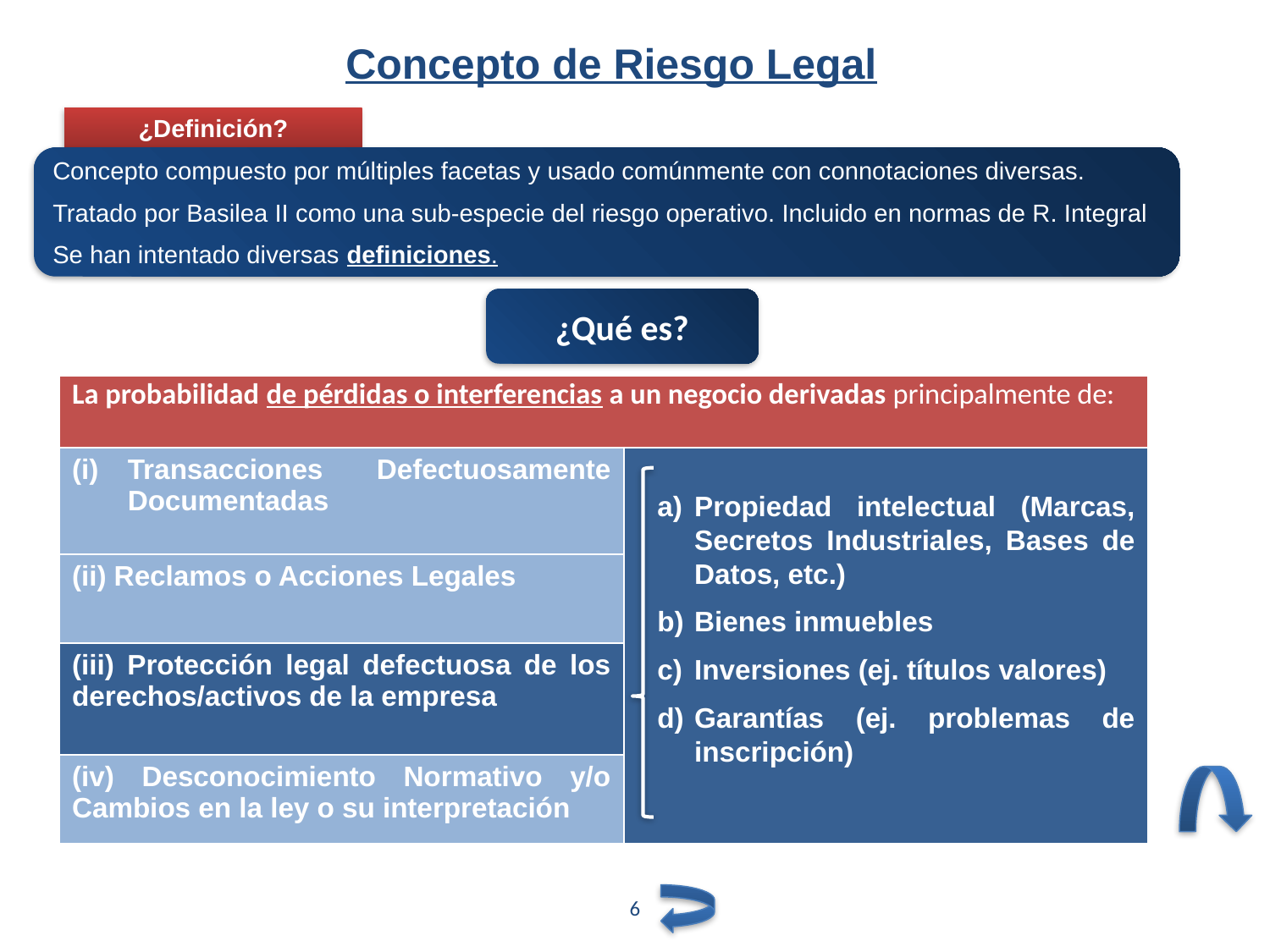

# Concepto de Riesgo Legal
¿Definición?
Concepto compuesto por múltiples facetas y usado comúnmente con connotaciones diversas.
Tratado por Basilea II como una sub-especie del riesgo operativo. Incluido en normas de R. Integral
Se han intentado diversas definiciones.
¿Qué es?
| La probabilidad de pérdidas o interferencias a un negocio derivadas principalmente de: |  |
| --- | --- |
| Transacciones Defectuosamente Documentadas |  |
| (ii) Reclamos o Acciones Legales |  |
| (iii) Protección legal defectuosa de los derechos/activos de la empresa |  |
| (iv) Desconocimiento Normativo y/o Cambios en la ley o su interpretación |  |

Propiedad intelectual (Marcas, Secretos Industriales, Bases de Datos, etc.)
Bienes inmuebles
Inversiones (ej. títulos valores)
Garantías (ej. problemas de inscripción)

6